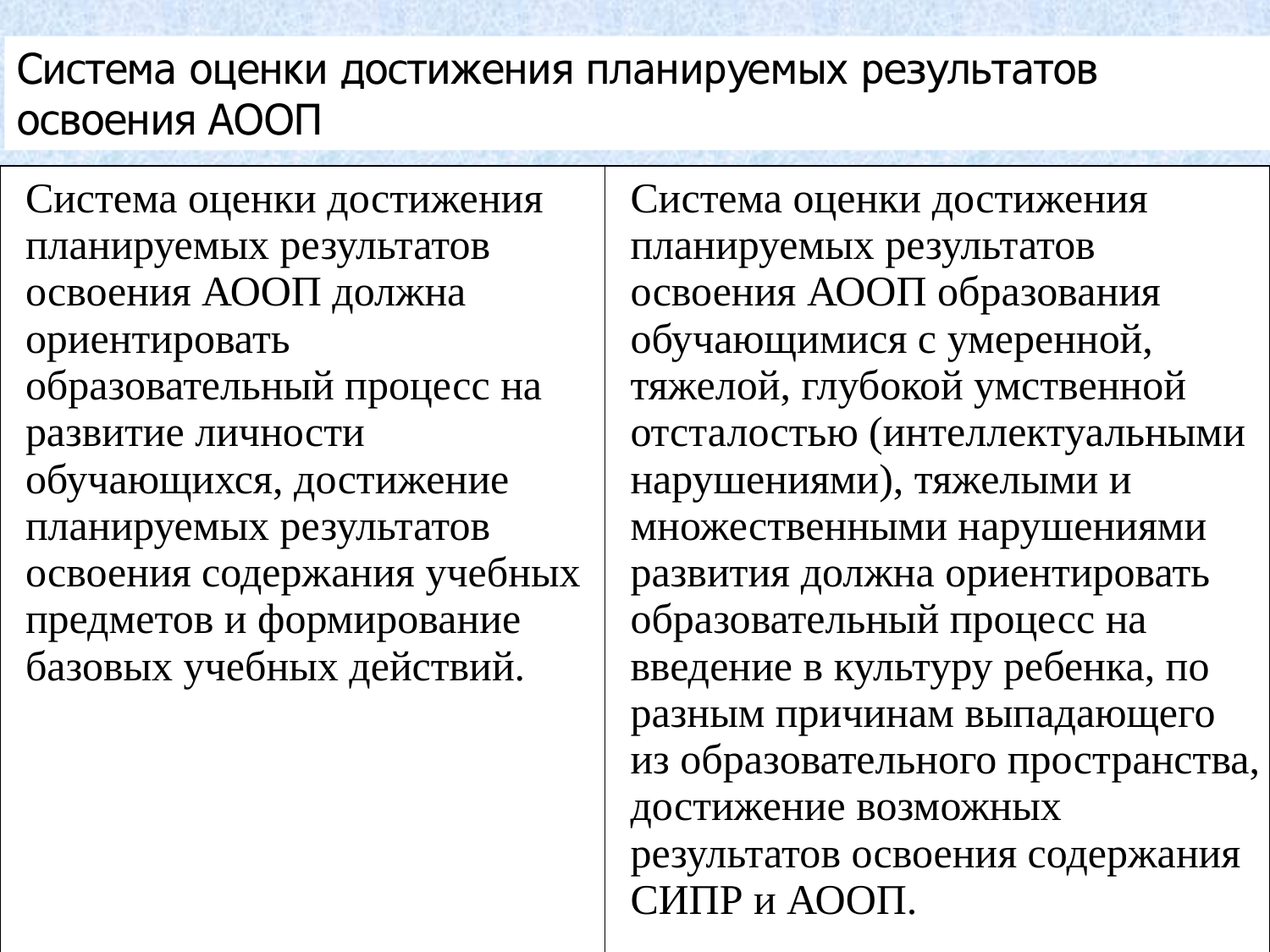

Система оценки достижения планируемых результатов освоения АООП
| Система оценки достижения планируемых результатов освоения АООП должна ориентировать образовательный процесс на развитие личности обучающихся, достижение планируемых результатов освоения содержания учебных предметов и формирование базовых учебных действий. | Система оценки достижения планируемых результатов освоения АООП образования обучающимися с умеренной, тяжелой, глубокой умственной отсталостью (интеллектуальными нарушениями), тяжелыми и множественными нарушениями развития должна ориентировать образовательный процесс на введение в культуру ребенка, по разным причинам выпадающего из образовательного пространства, достижение возможных результатов освоения содержания СИПР и АООП. |
| --- | --- |
39